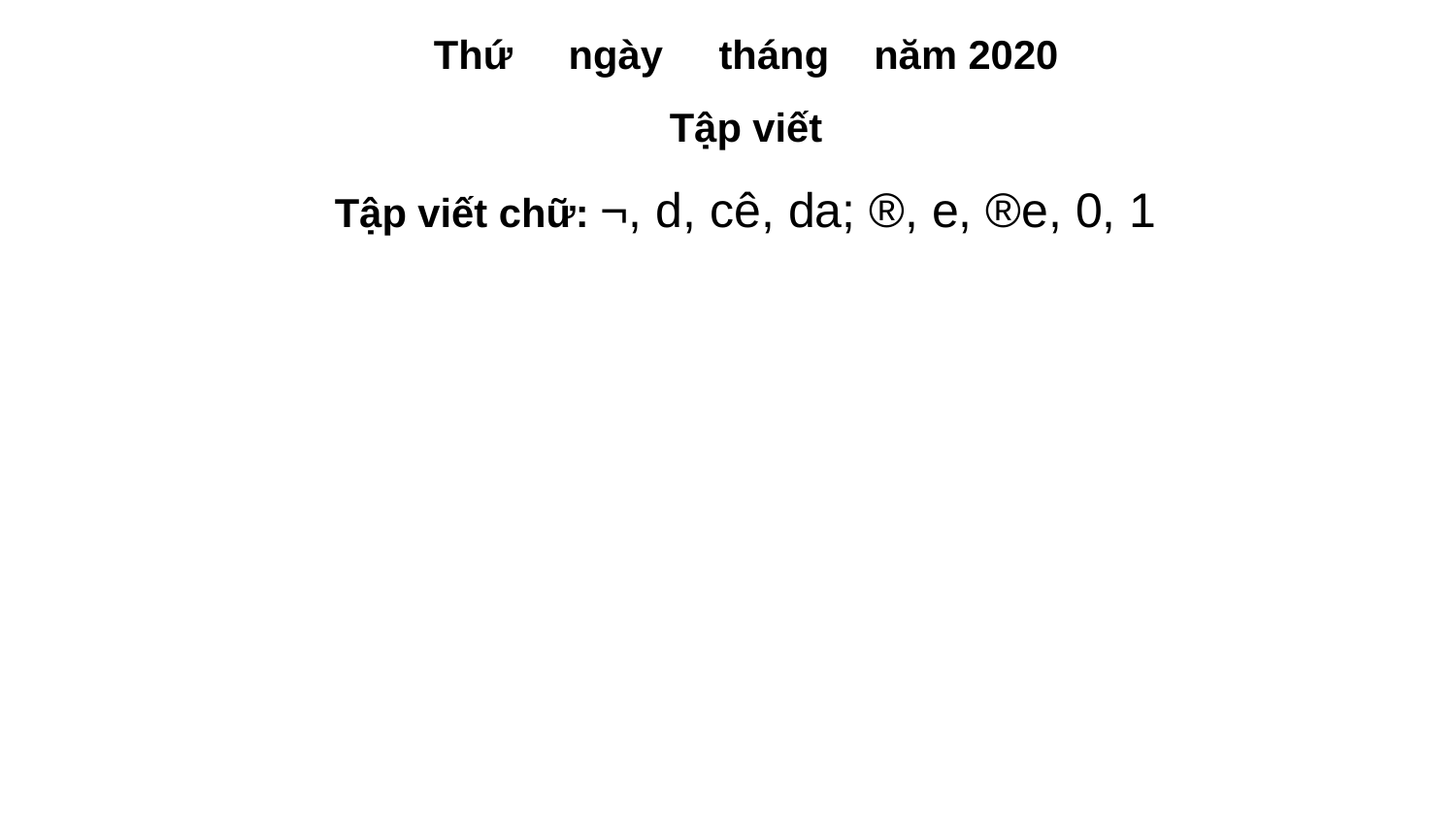

Thứ     ngày     tháng    năm 2020
Tập viết
Tập viết chữ: ¬, d, cê, da; ®, e, ®e, 0, 1